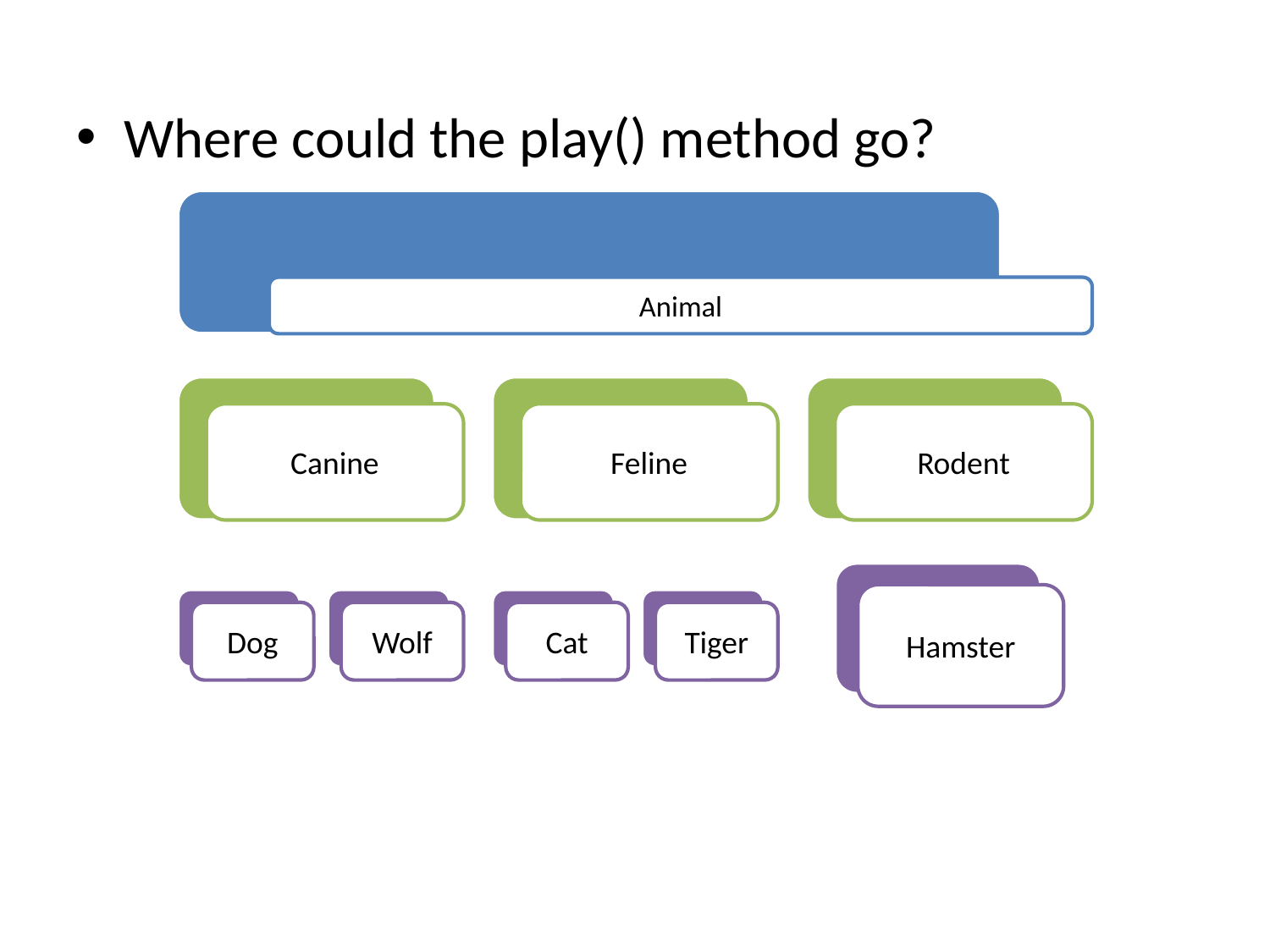

Where could the play() method go?
Animal
Canine
Feline
Rodent
Dog
Cat
Hamster
Tiger
Wolf